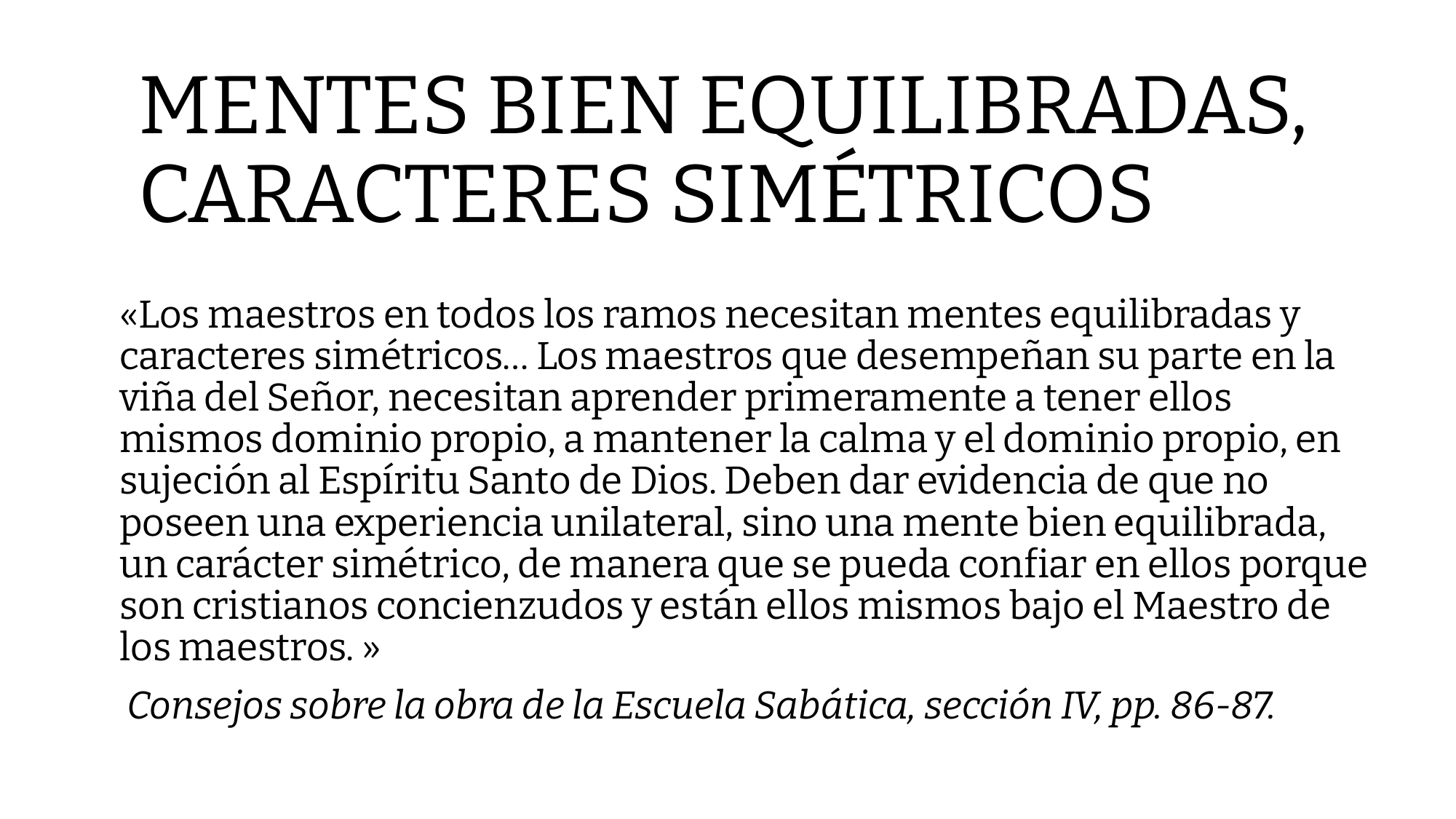

# Mentes bien equilibradas, caracteres simétricos
«Los maestros en todos los ramos necesitan mentes equilibradas y caracteres simétricos… Los maestros que desempeñan su parte en la viña del Señor, necesitan aprender primeramente a tener ellos mismos dominio propio, a mantener la calma y el dominio propio, en sujeción al Espíritu Santo de Dios. Deben dar evidencia de que no poseen una experiencia unilateral, sino una mente bien equilibrada, un carácter simétrico, de manera que se pueda confiar en ellos porque son cristianos concienzudos y están ellos mismos bajo el Maestro de los maestros. »
 Consejos sobre la obra de la Escuela Sabática, sección IV, pp. 86-87.